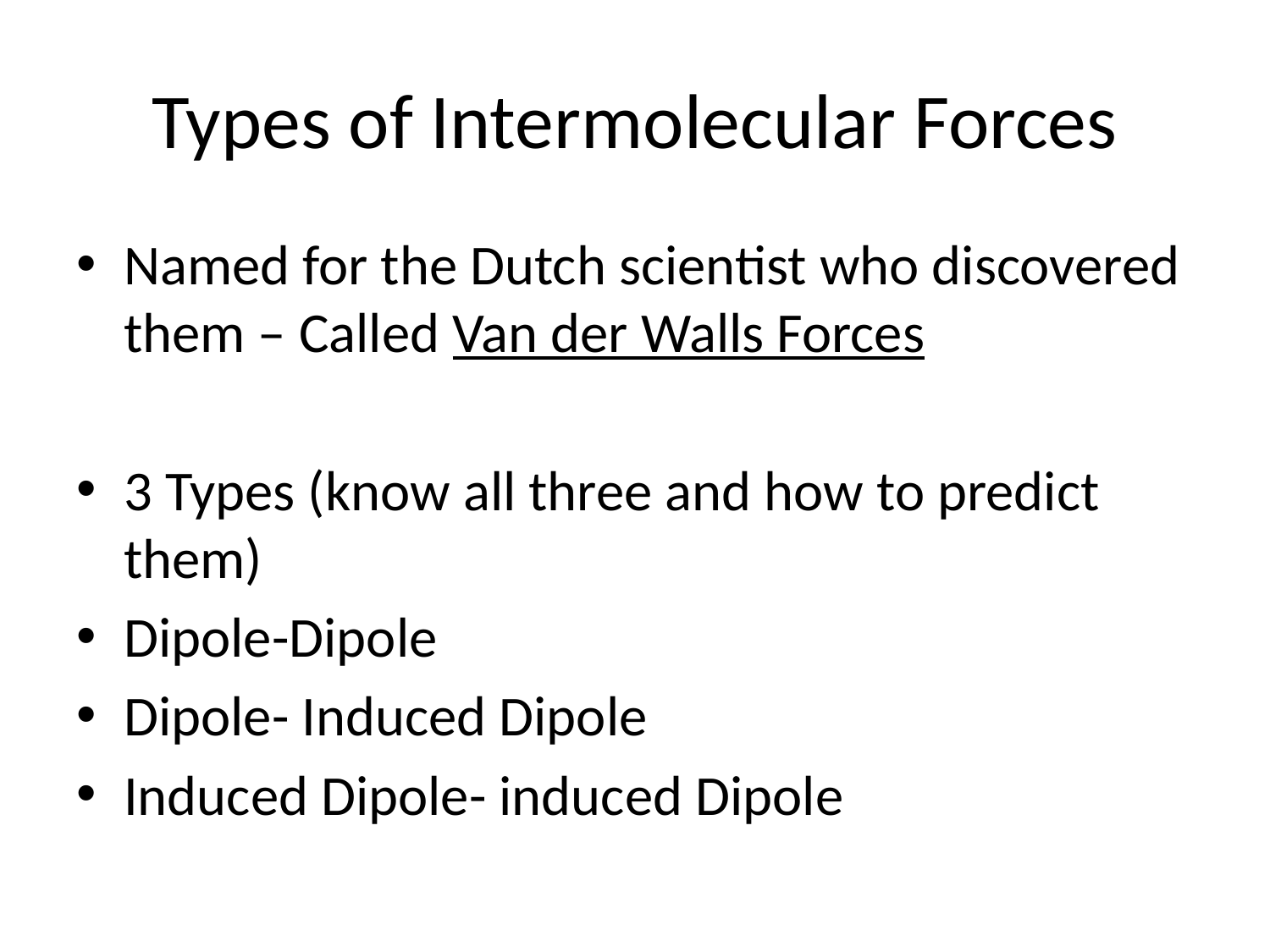

# Types of Intermolecular Forces
Named for the Dutch scientist who discovered them – Called Van der Walls Forces

3 Types (know all three and how to predict them)
Dipole-Dipole
Dipole- Induced Dipole
Induced Dipole- induced Dipole